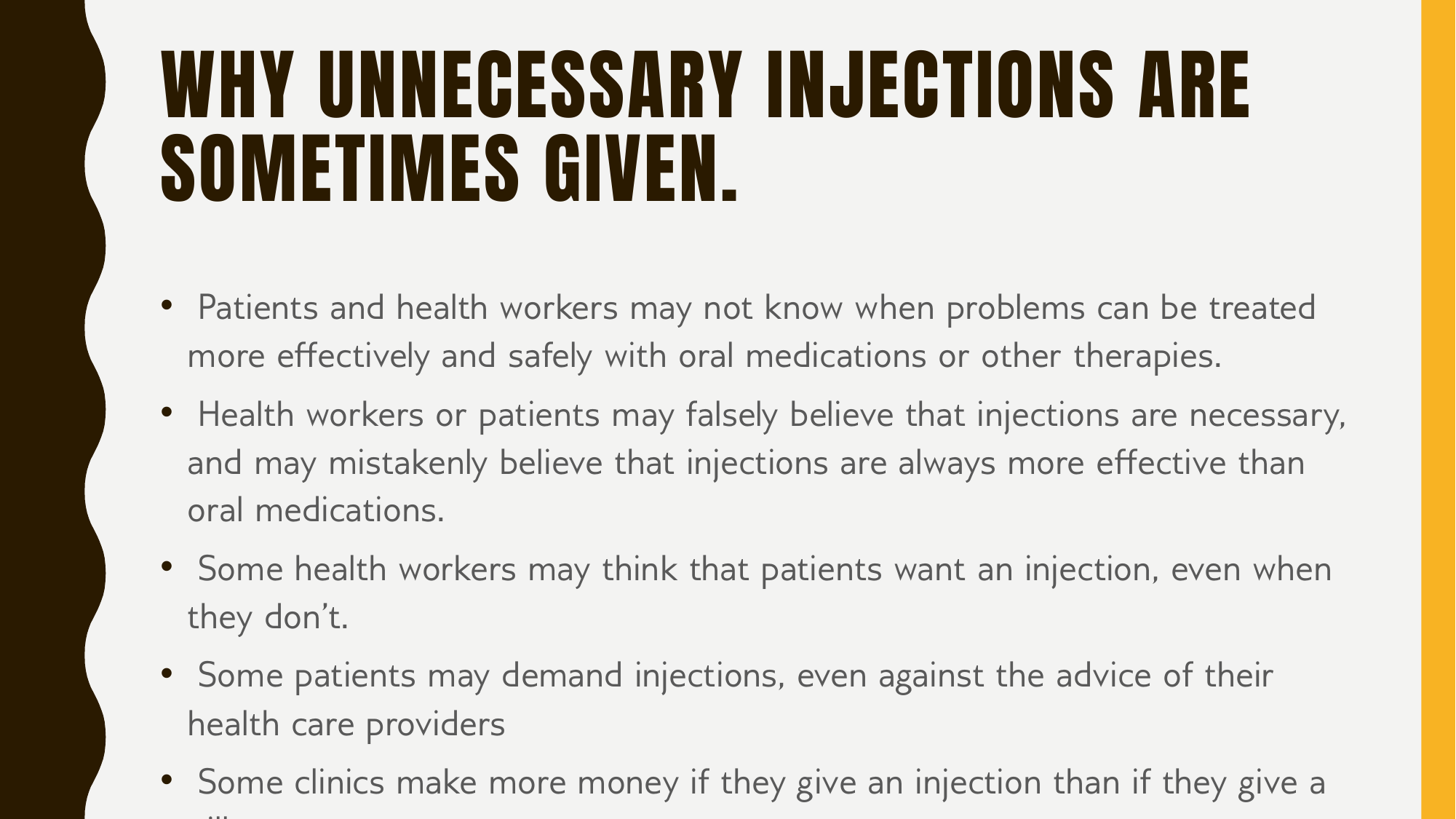

# Why unnecessary injections are sometimes given.
 Patients and health workers may not know when problems can be treated more effectively and safely with oral medications or other therapies.
 Health workers or patients may falsely believe that injections are necessary, and may mistakenly believe that injections are always more effective than oral medications.
 Some health workers may think that patients want an injection, even when they don’t.
 Some patients may demand injections, even against the advice of their health care providers
 Some clinics make more money if they give an injection than if they give a pill.